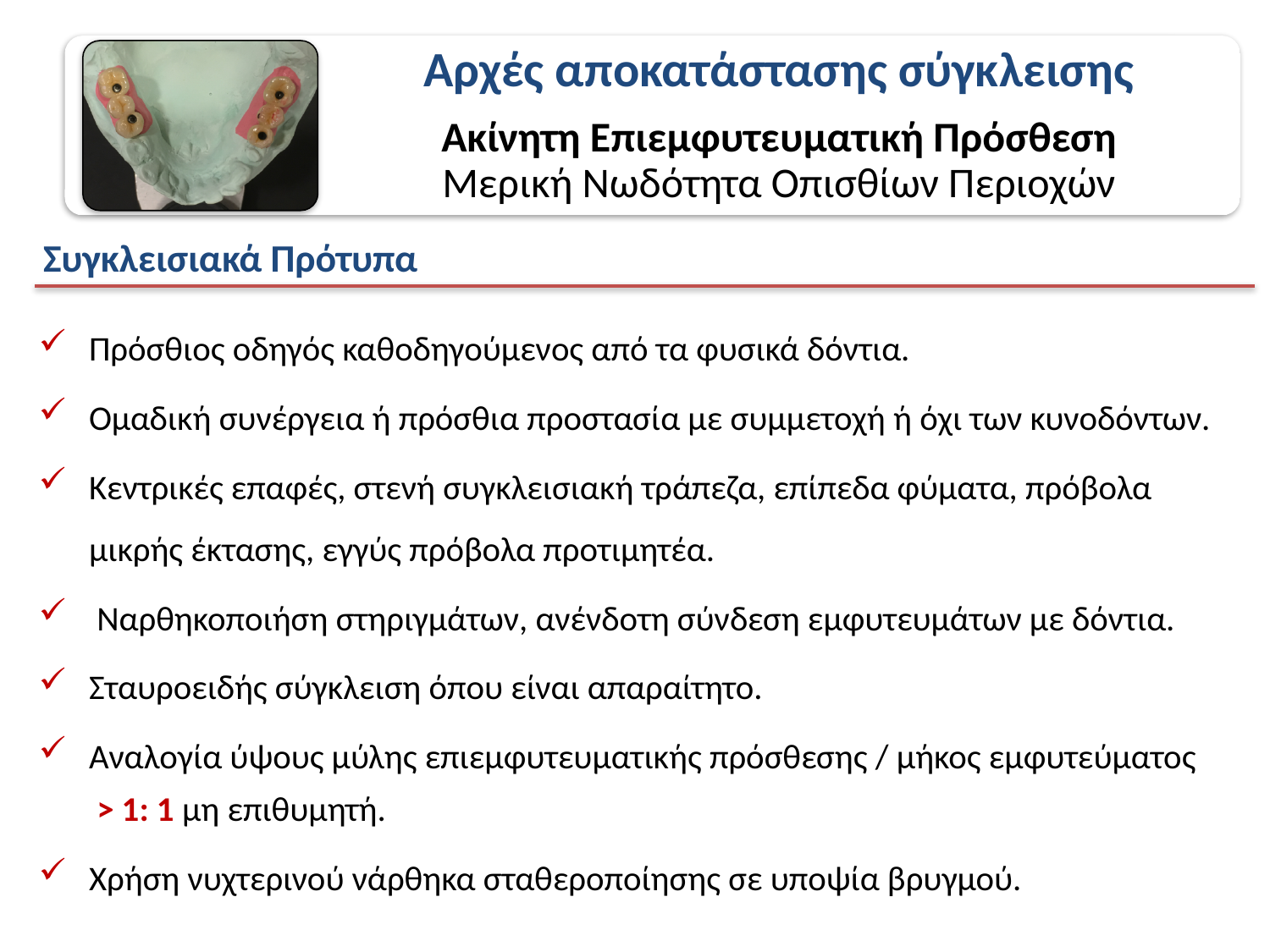

Αρχές αποκατάστασης σύγκλεισης
Ακίνητη Επιεμφυτευματική Πρόσθεση
Μερική Νωδότητα Οπισθίων Περιοχών
Συγκλεισιακά Πρότυπα
Πρόσθιος οδηγός καθοδηγούμενος από τα φυσικά δόντια.
Ομαδική συνέργεια ή πρόσθια προστασία με συμμετοχή ή όχι των κυνοδόντων.
Κεντρικές επαφές, στενή συγκλεισιακή τράπεζα, επίπεδα φύματα, πρόβολα μικρής έκτασης, εγγύς πρόβολα προτιμητέα.
 Ναρθηκοποιήση στηριγμάτων, ανένδοτη σύνδεση εμφυτευμάτων με δόντια.
Σταυροειδής σύγκλειση όπου είναι απαραίτητο.
Αναλογία ύψους μύλης επιεμφυτευματικής πρόσθεσης / μήκος εμφυτεύματος
	 > 1: 1 μη επιθυμητή.
Χρήση νυχτερινού νάρθηκα σταθεροποίησης σε υποψία βρυγμού.

20